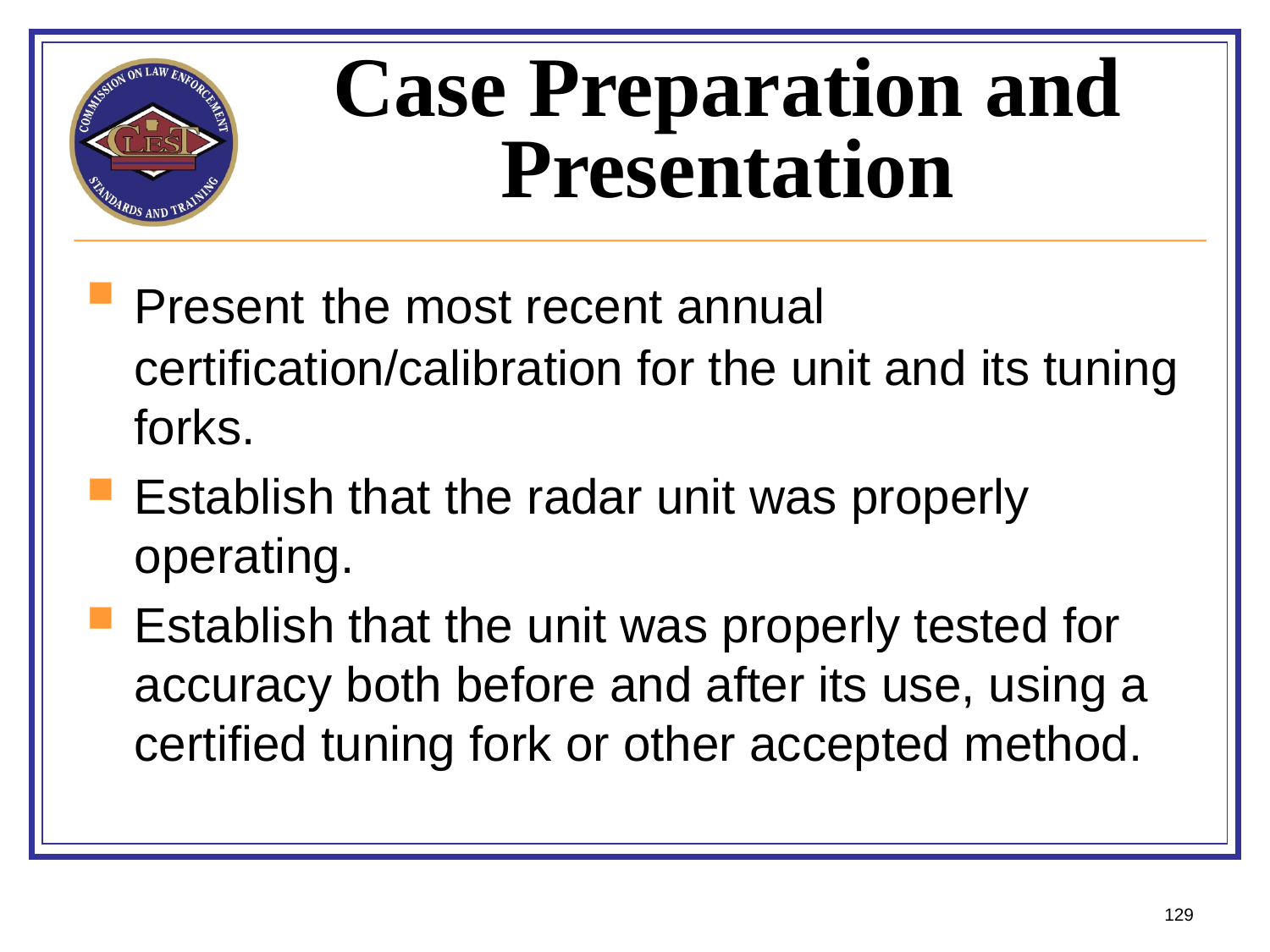

# Case Preparation and Presentation
Present the most recent annual certification/calibration for the unit and its tuning forks.
Establish that the radar unit was properly operating.
Establish that the unit was properly tested for accuracy both before and after its use, using a certified tuning fork or other accepted method.

129